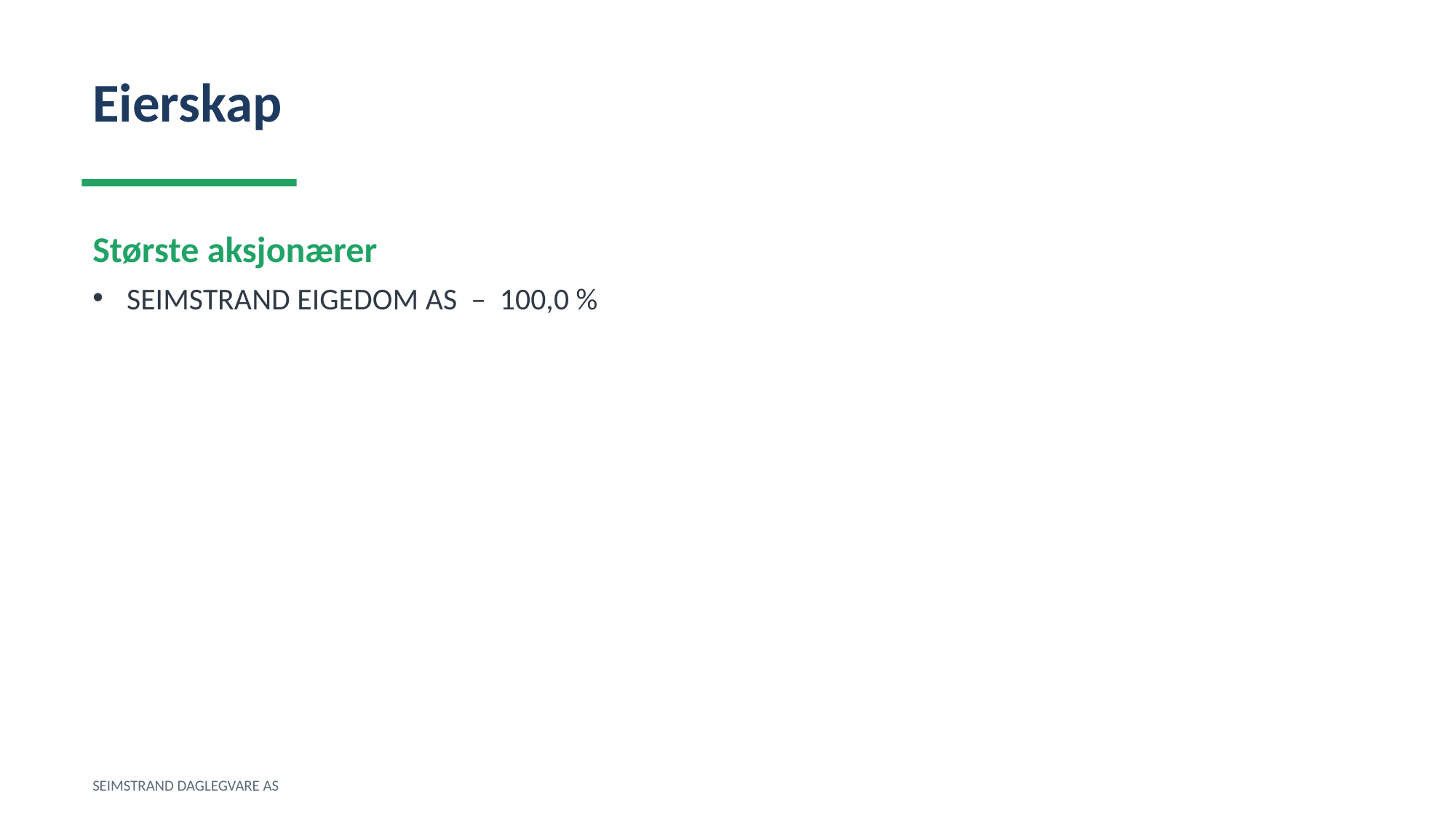

Eierskap

Største aksjonærer
SEIMSTRAND EIGEDOM AS  –  100,0 %
SEIMSTRAND DAGLEGVARE AS